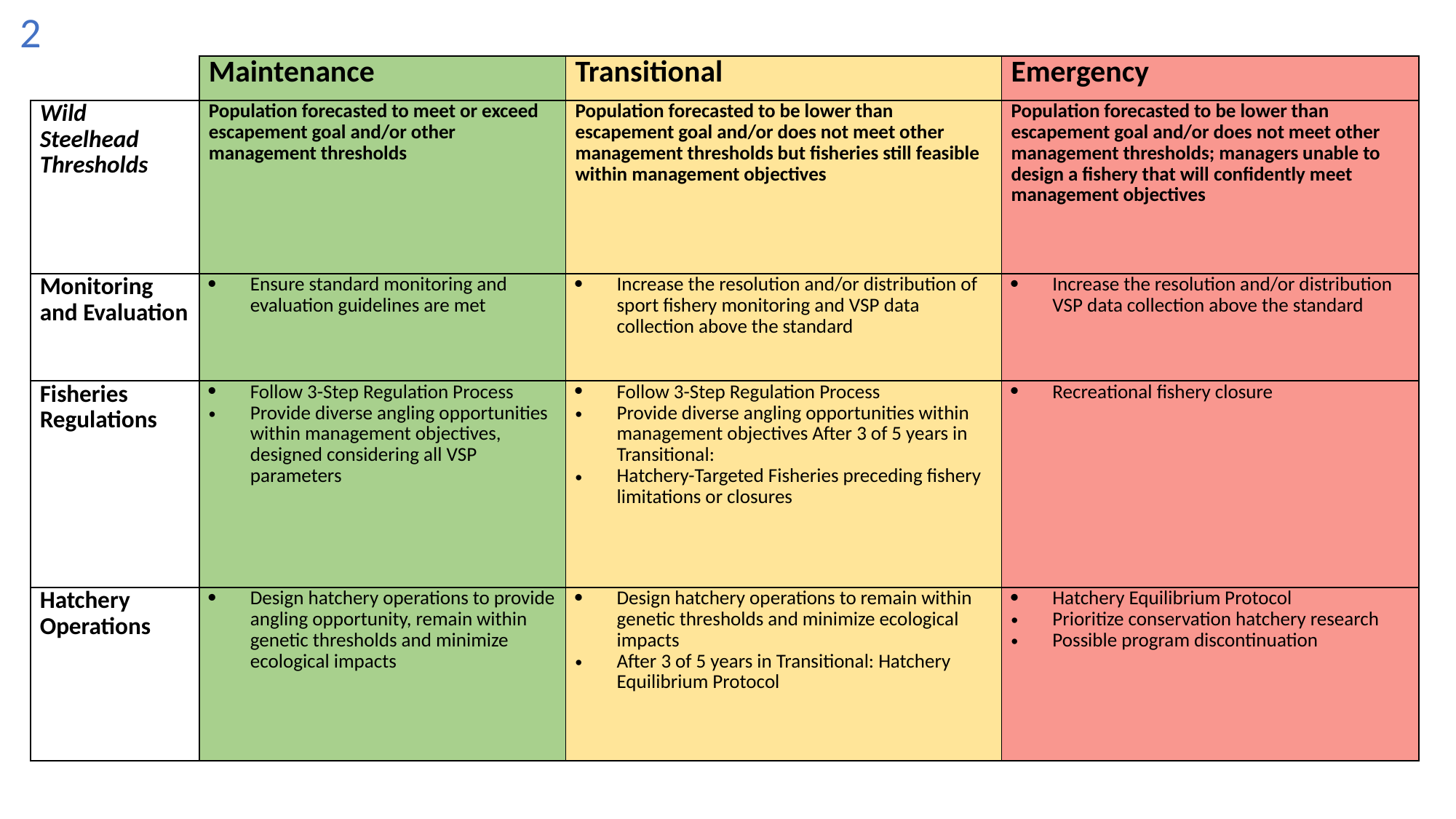

2
|  | Maintenance | Transitional | Emergency |
| --- | --- | --- | --- |
| Wild Steelhead Thresholds | Population forecasted to meet or exceed escapement goal and/or other management thresholds | Population forecasted to be lower than escapement goal and/or does not meet other management thresholds but fisheries still feasible within management objectives | Population forecasted to be lower than escapement goal and/or does not meet other management thresholds; managers unable to design a fishery that will confidently meet management objectives |
| Monitoring and Evaluation | Ensure standard monitoring and evaluation guidelines are met | Increase the resolution and/or distribution of sport fishery monitoring and VSP data collection above the standard | Increase the resolution and/or distribution VSP data collection above the standard |
| Fisheries Regulations | Follow 3-Step Regulation Process Provide diverse angling opportunities within management objectives, designed considering all VSP parameters | Follow 3-Step Regulation Process Provide diverse angling opportunities within management objectives After 3 of 5 years in Transitional: Hatchery-Targeted Fisheries preceding fishery limitations or closures | Recreational fishery closure |
| Hatchery Operations | Design hatchery operations to provide angling opportunity, remain within genetic thresholds and minimize ecological impacts | Design hatchery operations to remain within genetic thresholds and minimize ecological impacts After 3 of 5 years in Transitional: Hatchery Equilibrium Protocol | Hatchery Equilibrium Protocol Prioritize conservation hatchery research Possible program discontinuation |